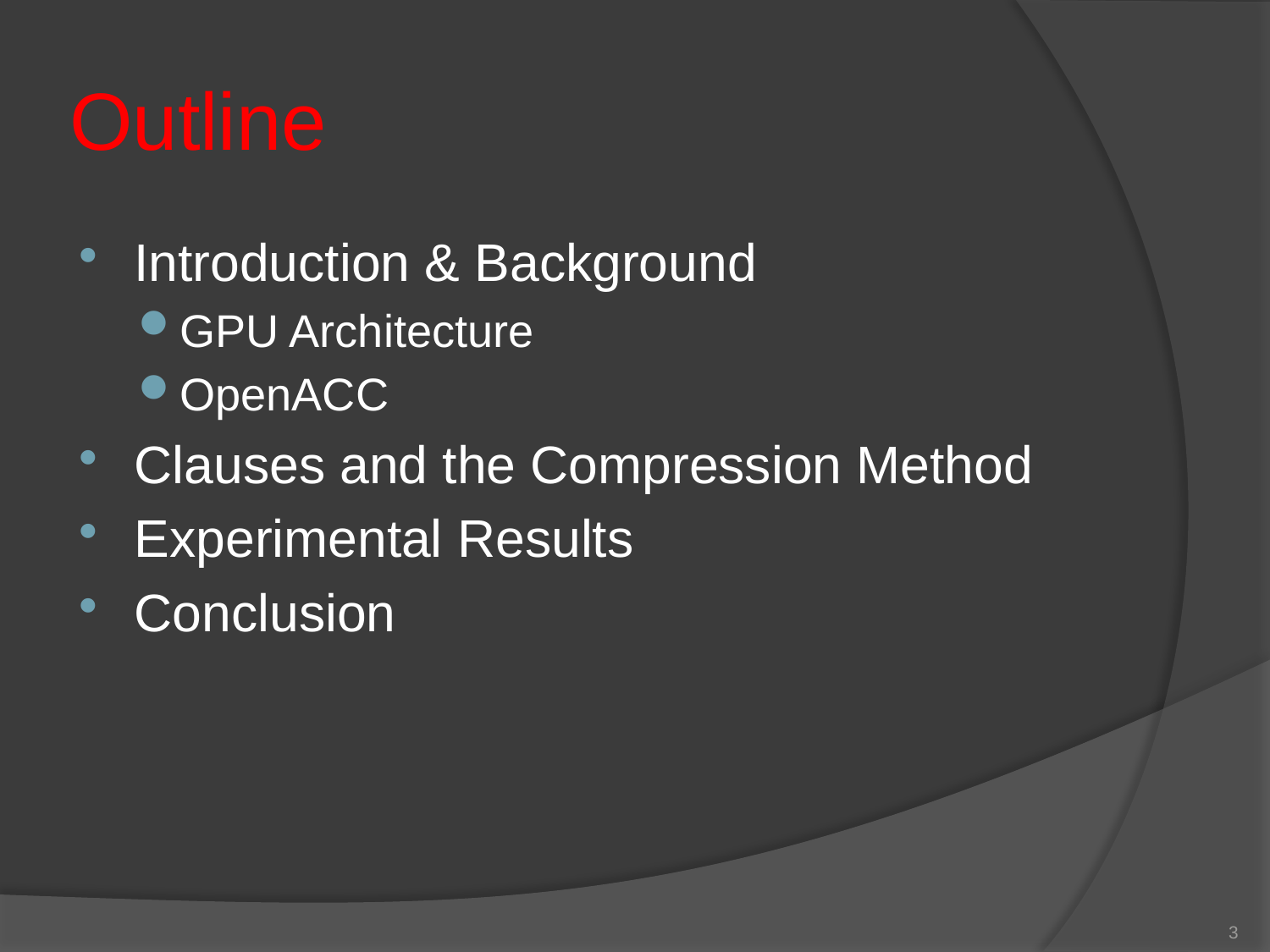

# Outline
Introduction & Background
GPU Architecture
OpenACC
Clauses and the Compression Method
Experimental Results
Conclusion
3